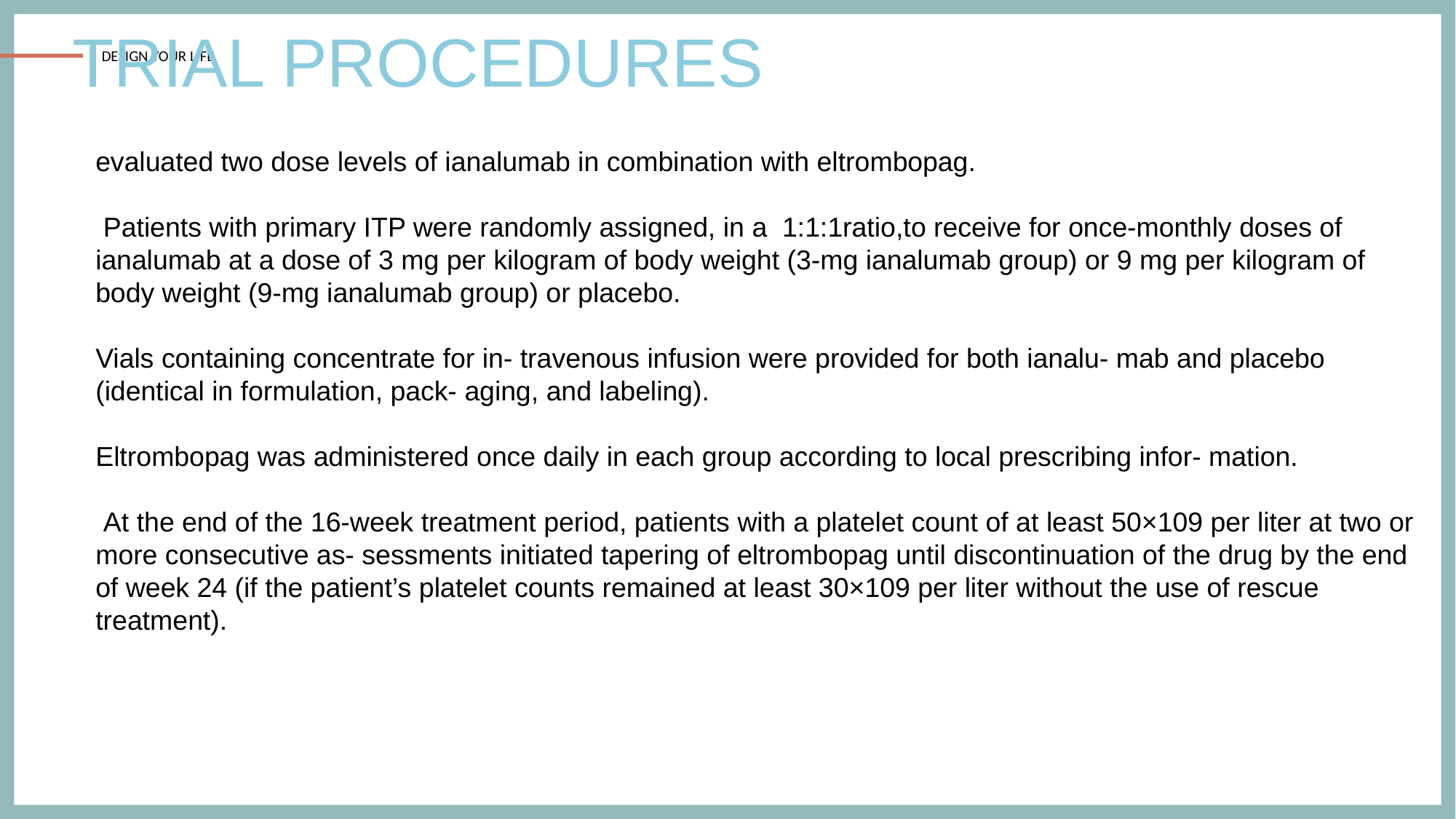

TRIAL PROCEDURES
evaluated two dose levels of ianalumab in combination with eltrombopag.

 Patients with primary ITP were randomly assigned, in a  1:1:1ratio,to receive for once-monthly doses of ianalumab at a dose of 3 mg per kilogram of body weight (3-mg ianalumab group) or 9 mg per kilogram of body weight (9-mg ianalumab group) or placebo.

Vials containing concentrate for in- travenous infusion were provided for both ianalu- mab and placebo (identical in formulation, pack- aging, and labeling).

Eltrombopag was administered once daily in each group according to local prescribing infor- mation.

 At the end of the 16-week treatment period, patients with a platelet count of at least 50×109 per liter at two or more consecutive as- sessments initiated tapering of eltrombopag until discontinuation of the drug by the end of week 24 (if the patient’s platelet counts remained at least 30×109 per liter without the use of rescue treatment).